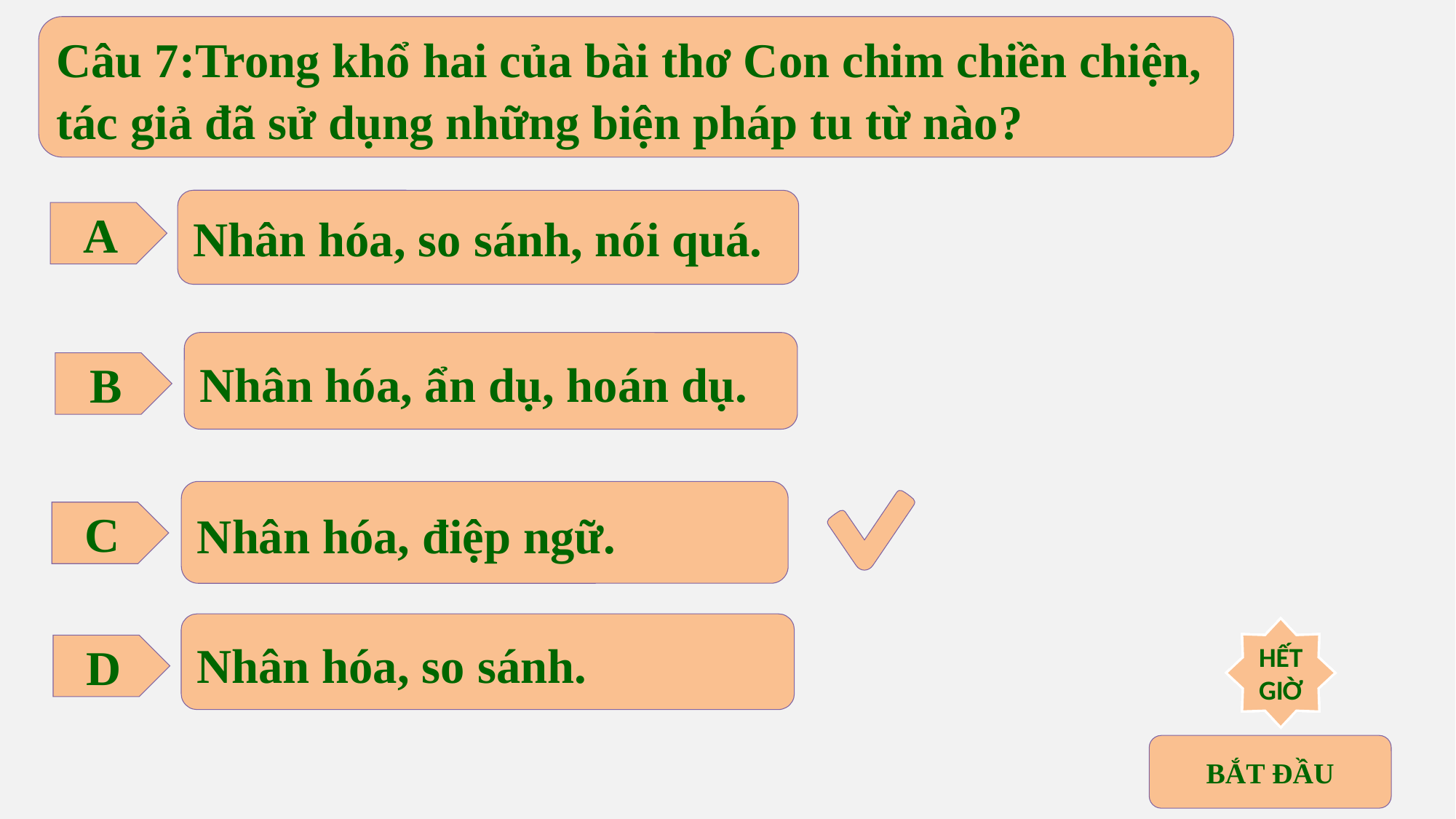

Câu 7:Trong khổ hai của bài thơ Con chim chiền chiện, tác giả đã sử dụng những biện pháp tu từ nào?
Nhân hóa, so sánh, nói quá.
A
Nhân hóa, ẩn dụ, hoán dụ.
B

Nhân hóa, điệp ngữ.

C
Nhân hóa, so sánh.
10
9
8
7
6
5
4
3
2
1
HẾT GIỜ
D
BẮT ĐẦU